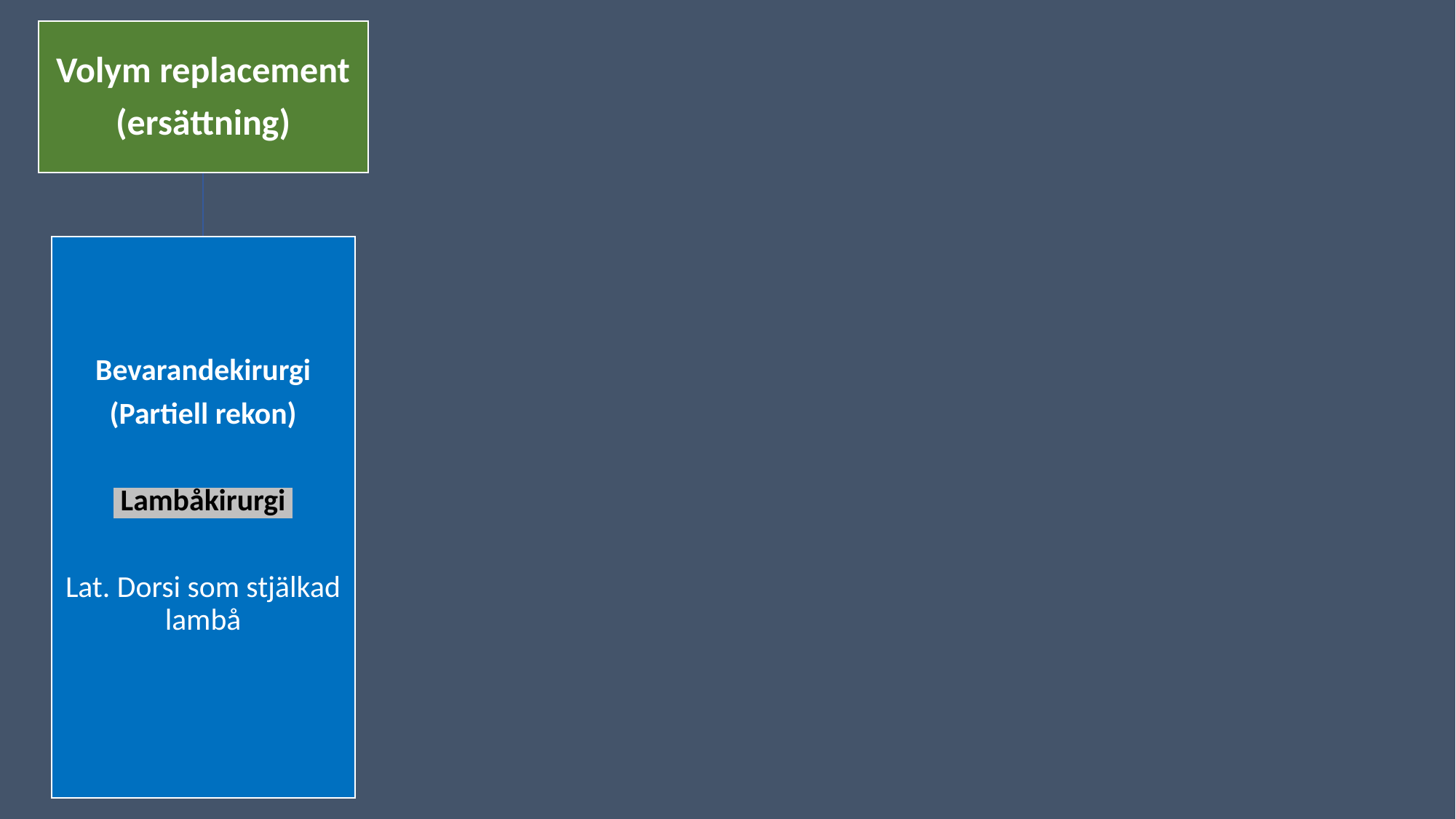

Volym replacement
(ersättning)
Bevarandekirurgi
(Partiell rekon)

 Lambåkirurgi

Lat. Dorsi som stjälkad lambå